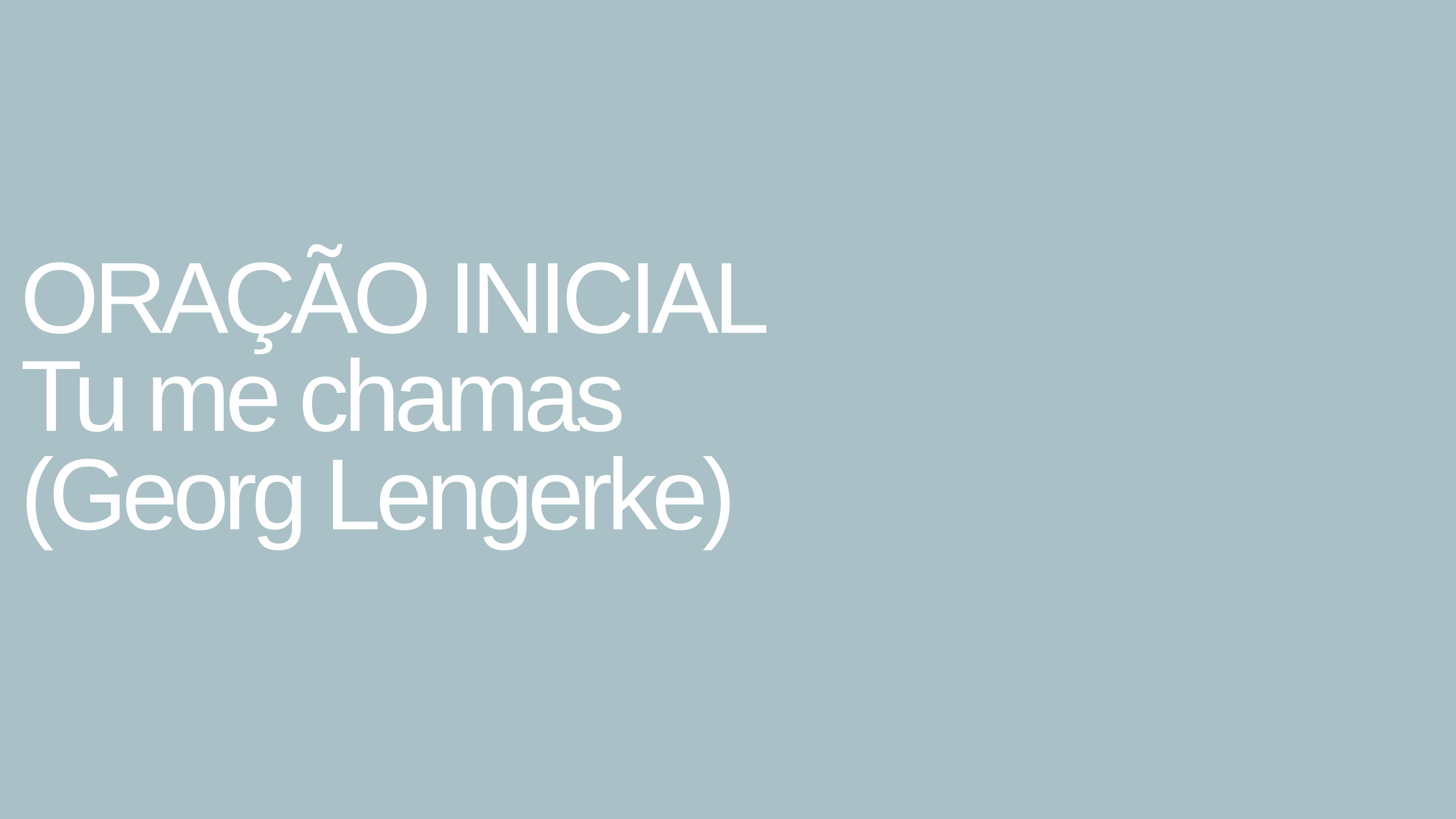

ORAÇÃO INICIAL
Tu me chamas
(Georg Lengerke)